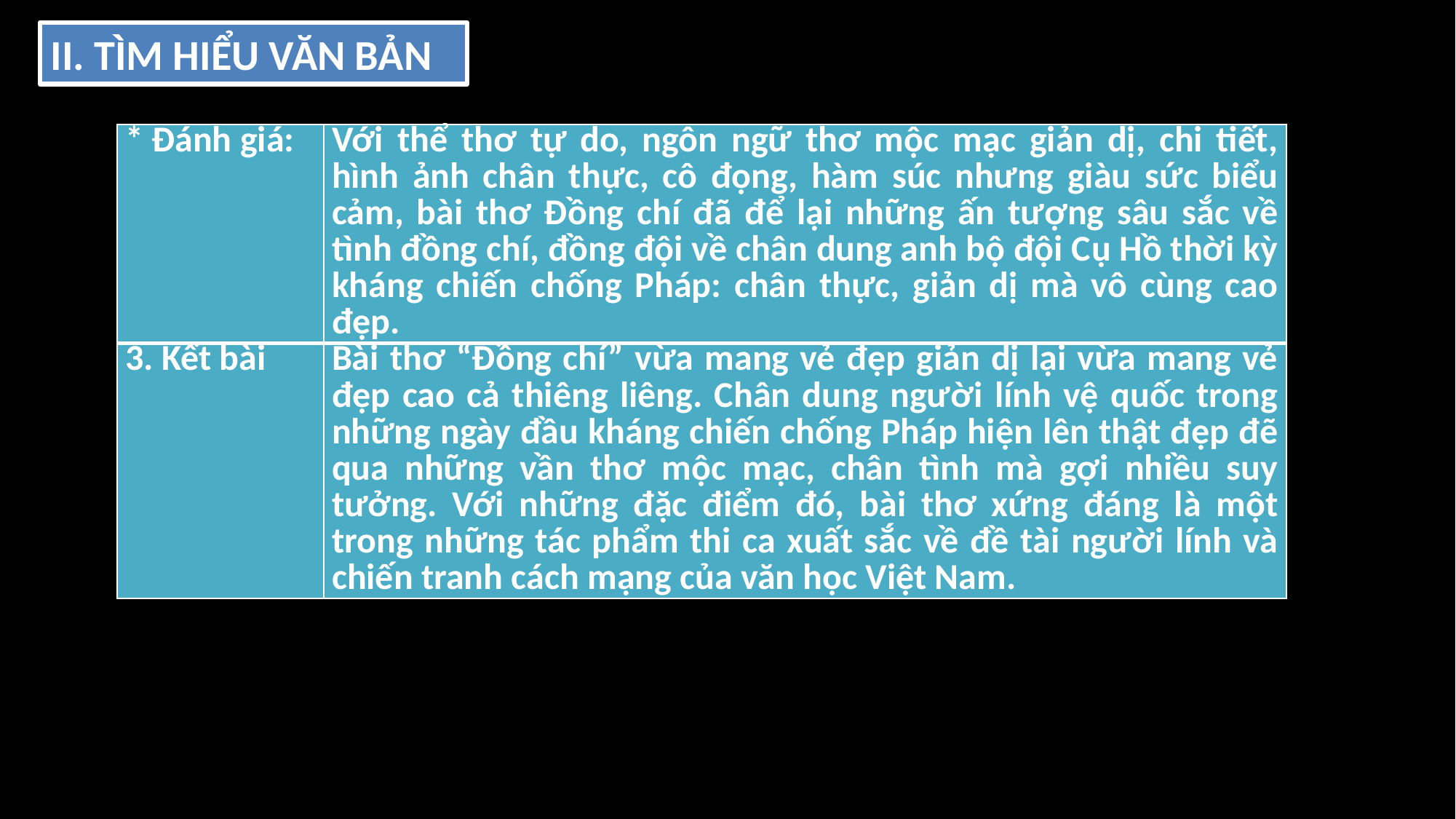

II. TÌM HIỂU VĂN BẢN
| \* Đánh giá: | Với thể thơ tự do, ngôn ngữ thơ mộc mạc giản dị, chi tiết, hình ảnh chân thực, cô đọng, hàm súc nhưng giàu sức biểu cảm, bài thơ Đồng chí đã để lại những ấn tượng sâu sắc về tình đồng chí, đồng đội về chân dung anh bộ đội Cụ Hồ thời kỳ kháng chiến chống Pháp: chân thực, giản dị mà vô cùng cao đẹp. |
| --- | --- |
| 3. Kết bài | Bài thơ “Đồng chí” vừa mang vẻ đẹp giản dị lại vừa mang vẻ đẹp cao cả thiêng liêng. Chân dung người lính vệ quốc trong những ngày đầu kháng chiến chống Pháp hiện lên thật đẹp đẽ qua những vần thơ mộc mạc, chân tình mà gợi nhiều suy tưởng. Với những đặc điểm đó, bài thơ xứng đáng là một trong những tác phẩm thi ca xuất sắc về đề tài người lính và chiến tranh cách mạng của văn học Việt Nam. |